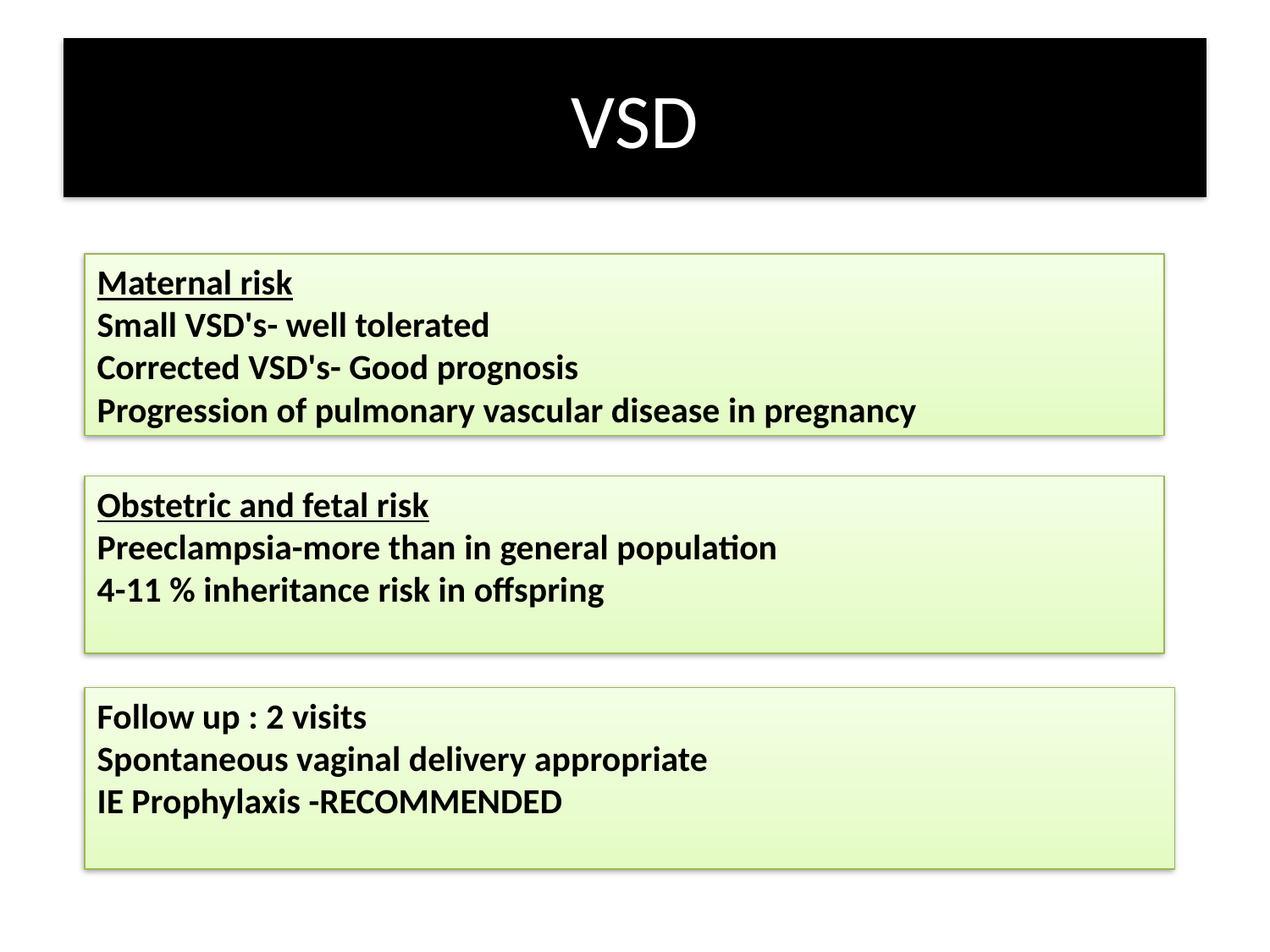

# VSD
Maternal risk
Small VSD's- well tolerated
Corrected VSD's- Good prognosis
Progression of pulmonary vascular disease in pregnancy
Obstetric and fetal risk
Preeclampsia-more than in general population
4-11 % inheritance risk in offspring

Follow up : 2 visits
Spontaneous vaginal delivery appropriate
IE Prophylaxis -RECOMMENDED